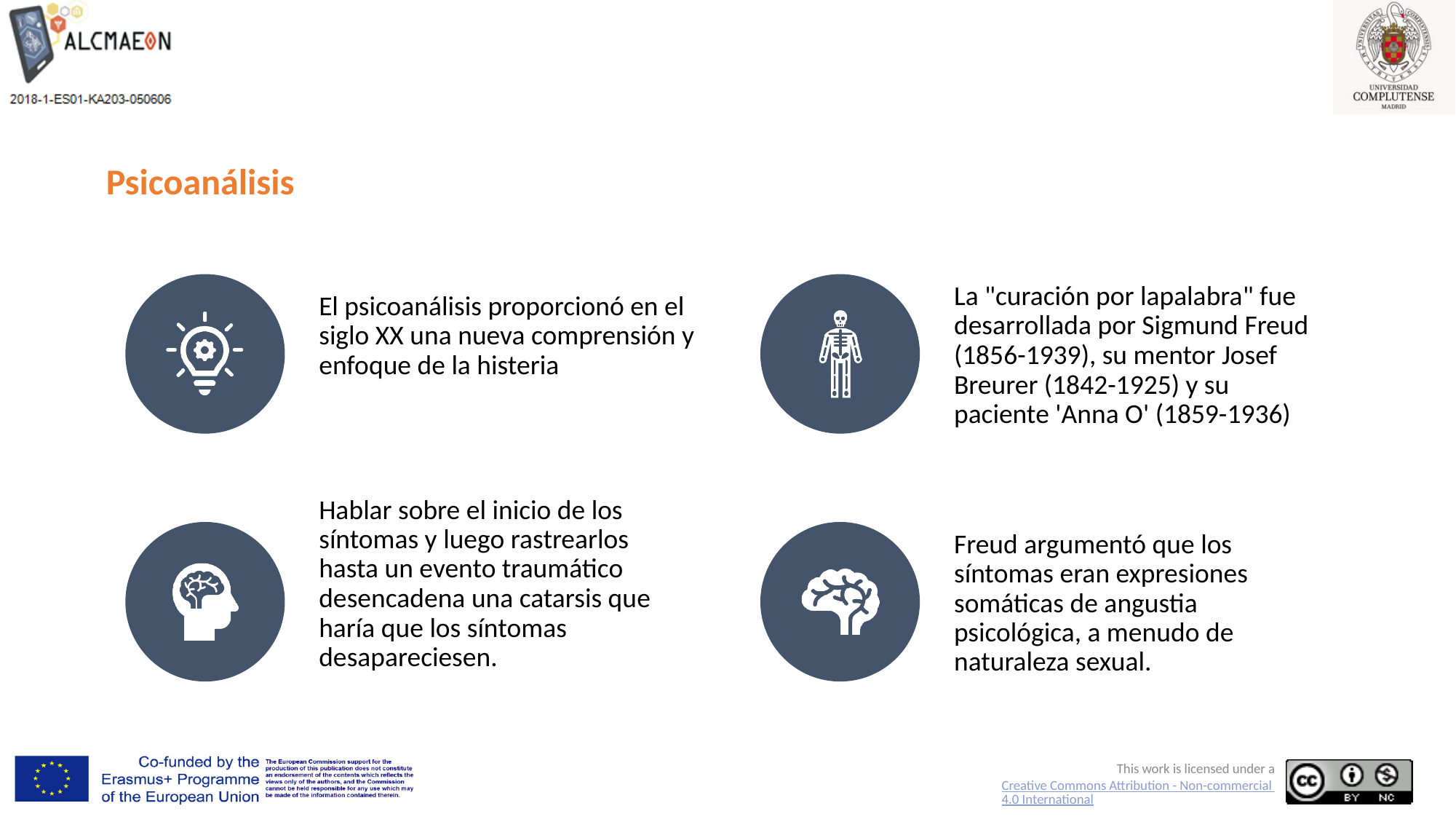

# Psicoanálisis

El psicoanálisis proporcionó en el siglo XX una nueva comprensión y enfoque de la histeria

La "curación por lapalabra" fue desarrollada por Sigmund Freud (1856-1939), su mentor Josef Breurer (1842-1925) y su paciente 'Anna O' (1859-1936)

Hablar sobre el inicio de los síntomas y luego rastrearlos hasta un evento traumático desencadena una catarsis que haría que los síntomas desapareciesen.

Freud argumentó que los síntomas eran expresiones somáticas de angustia psicológica, a menudo de naturaleza sexual.